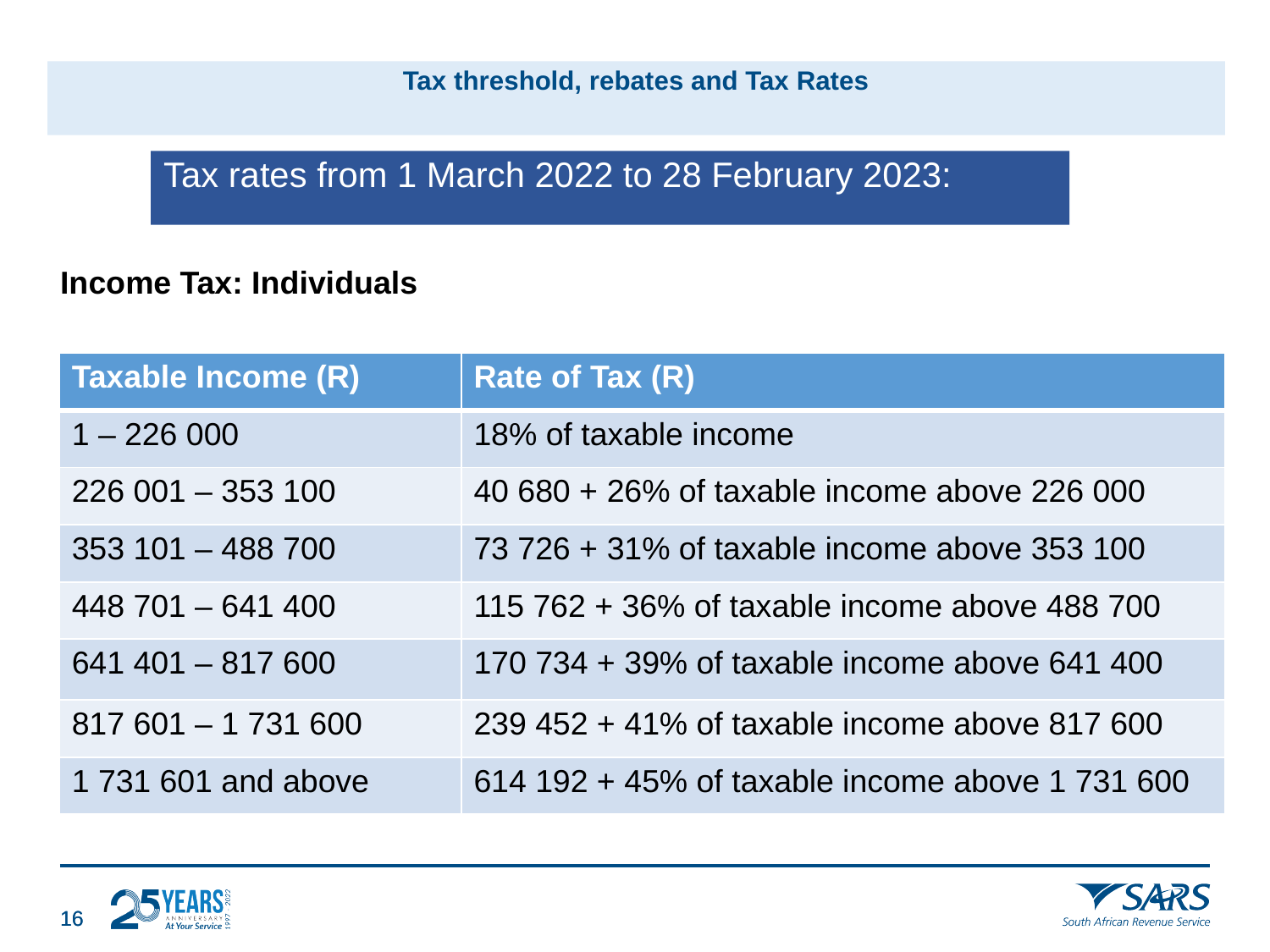

# Tax threshold, rebates and Tax Rates
Tax rates from 1 March 2022 to 28 February 2023:
Income Tax: Individuals
| Taxable Income (R) | Rate of Tax (R) |
| --- | --- |
| 1 – 226 000 | 18% of taxable income |
| 226 001 – 353 100 | 40 680 + 26% of taxable income above 226 000 |
| 353 101 – 488 700 | 73 726 + 31% of taxable income above 353 100 |
| 448 701 – 641 400 | 115 762 + 36% of taxable income above 488 700 |
| 641 401 – 817 600 | 170 734 + 39% of taxable income above 641 400 |
| 817 601 – 1 731 600 | 239 452 + 41% of taxable income above 817 600 |
| 1 731 601 and above | 614 192 + 45% of taxable income above 1 731 600 |
16
16